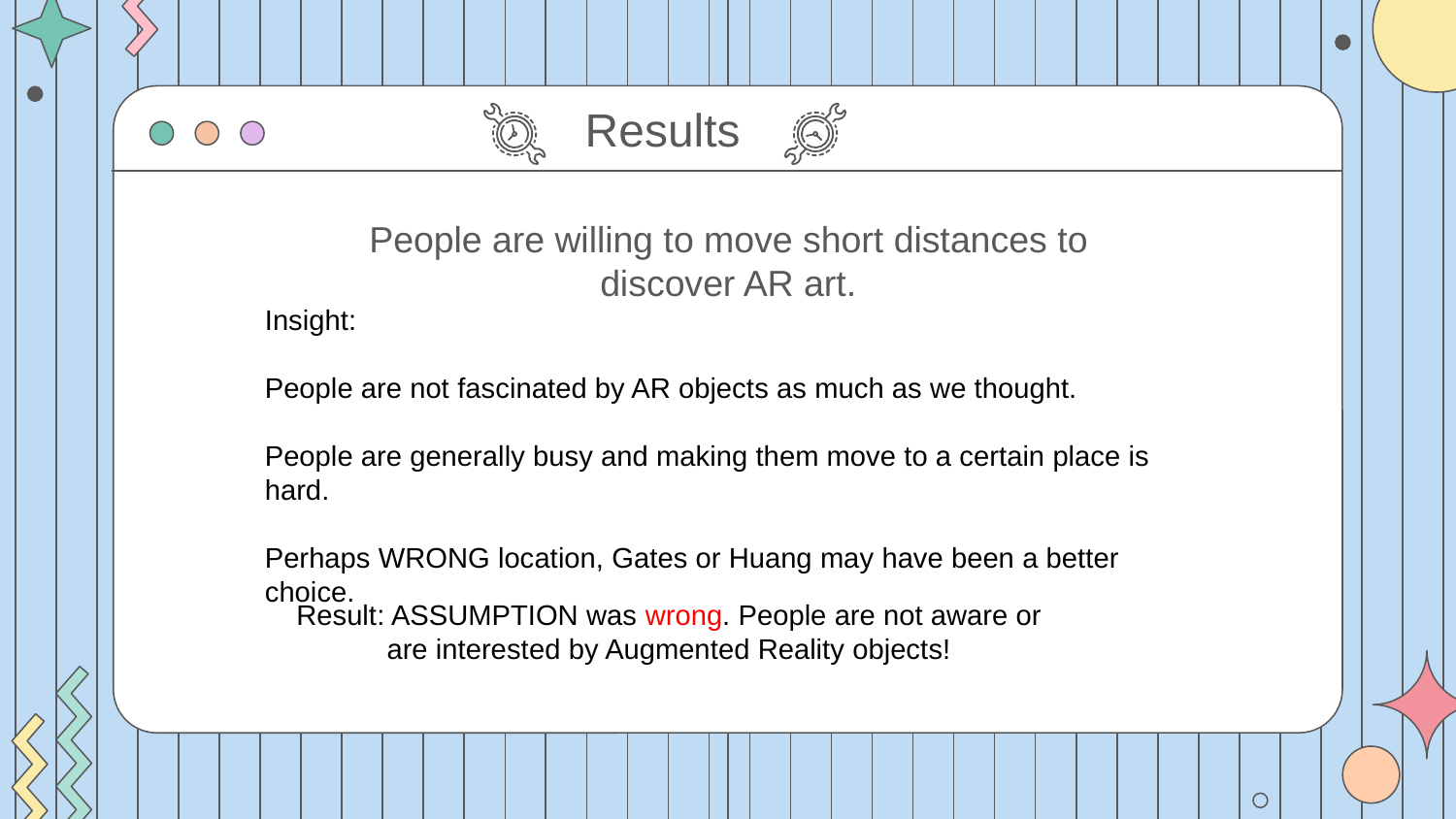

Results

People are willing to move short distances to discover AR art.
Insight:

People are not fascinated by AR objects as much as we thought.

People are generally busy and making them move to a certain place is hard.

Perhaps WRONG location, Gates or Huang may have been a better choice.

Result: ASSUMPTION was wrong. People are not aware or are interested by Augmented Reality objects!